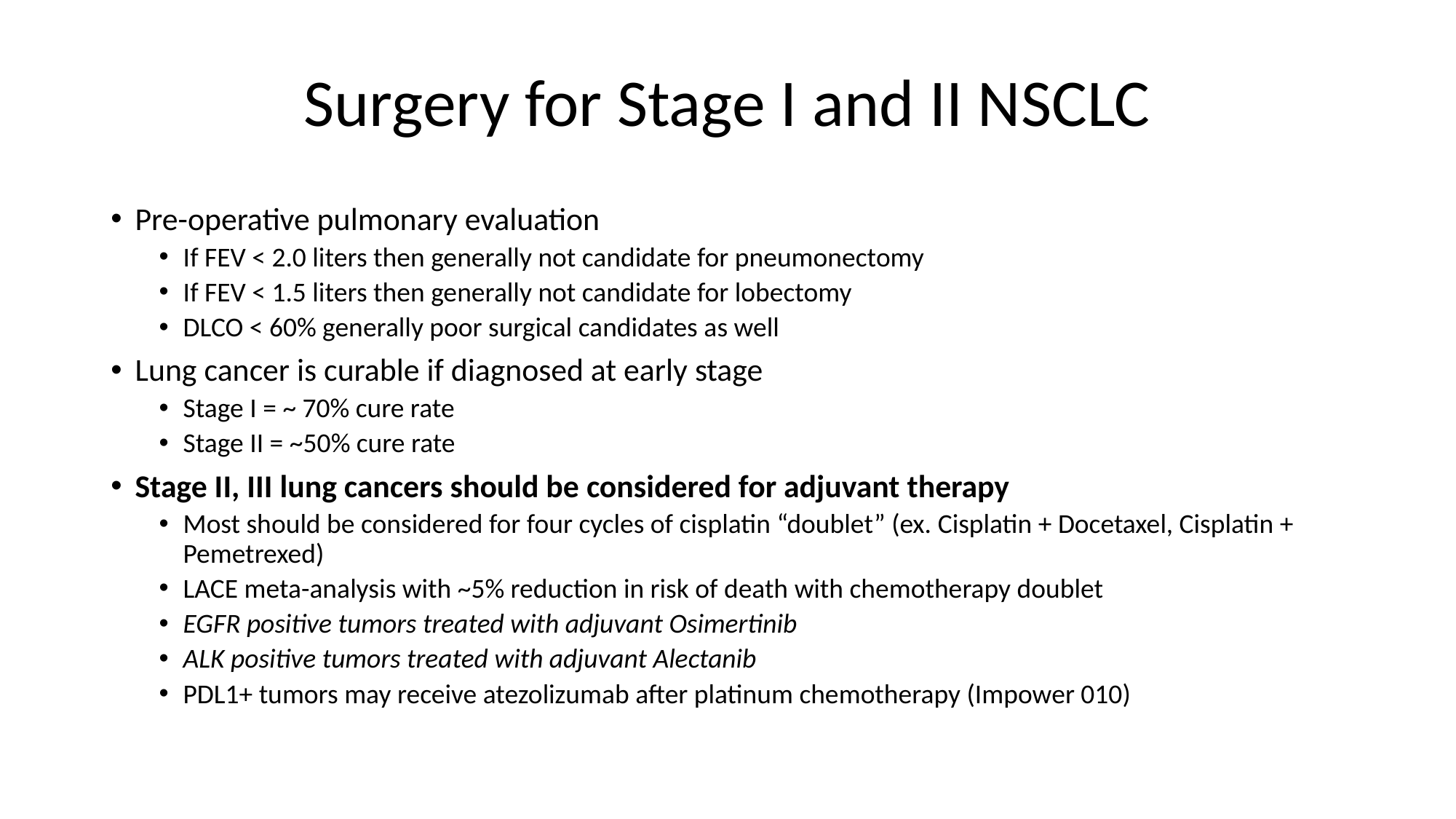

# Surgery for Stage I and II NSCLC
Pre-operative pulmonary evaluation
If FEV < 2.0 liters then generally not candidate for pneumonectomy
If FEV < 1.5 liters then generally not candidate for lobectomy
DLCO < 60% generally poor surgical candidates as well
Lung cancer is curable if diagnosed at early stage
Stage I = ~ 70% cure rate
Stage II = ~50% cure rate
Stage II, III lung cancers should be considered for adjuvant therapy
Most should be considered for four cycles of cisplatin “doublet” (ex. Cisplatin + Docetaxel, Cisplatin + Pemetrexed)
LACE meta-analysis with ~5% reduction in risk of death with chemotherapy doublet
EGFR positive tumors treated with adjuvant Osimertinib
ALK positive tumors treated with adjuvant Alectanib
PDL1+ tumors may receive atezolizumab after platinum chemotherapy (Impower 010)